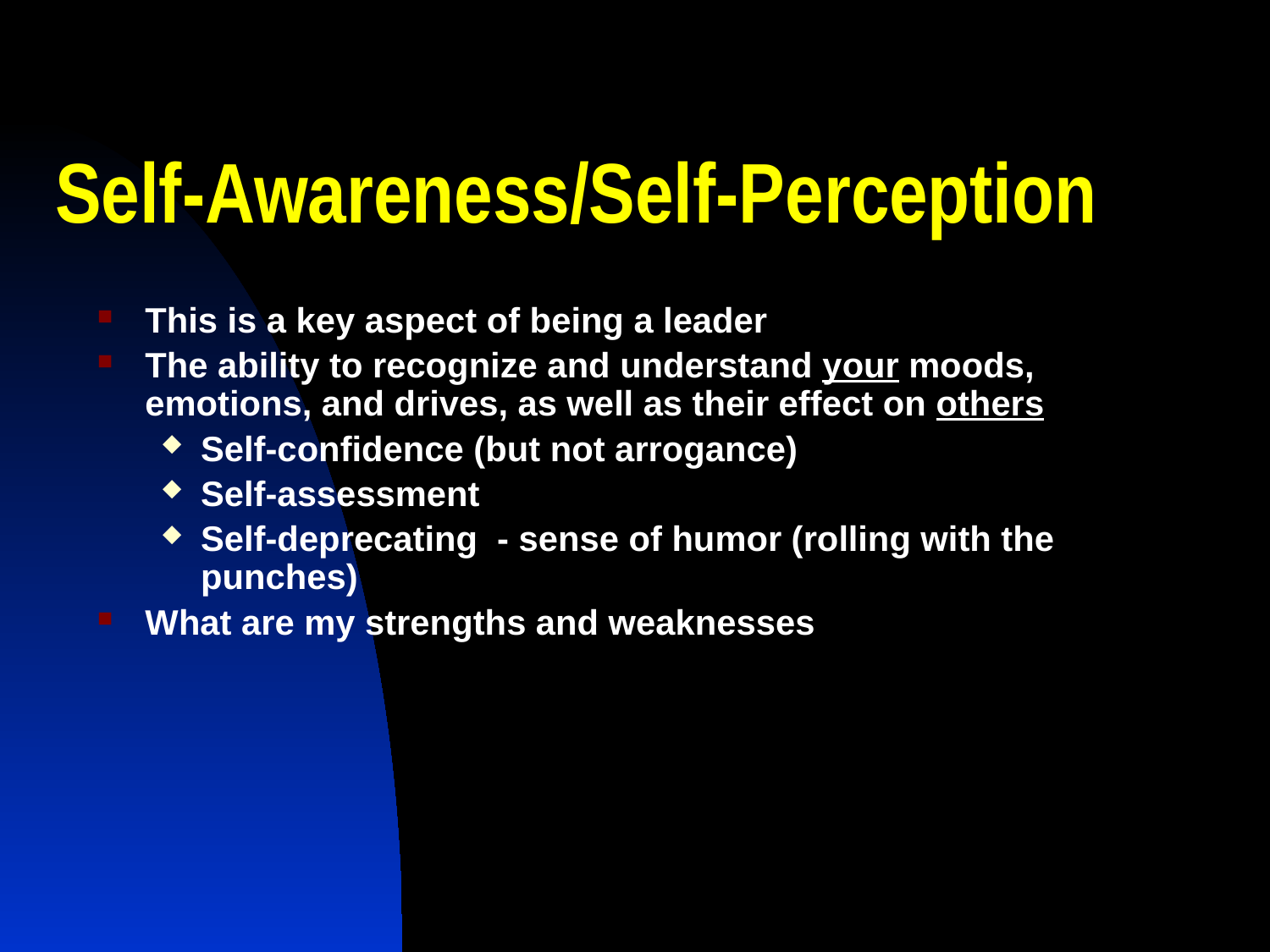

# Self-Awareness/Self-Perception
This is a key aspect of being a leader
The ability to recognize and understand your moods, emotions, and drives, as well as their effect on others
Self-confidence (but not arrogance)
Self-assessment
Self-deprecating  - sense of humor (rolling with the punches)
What are my strengths and weaknesses